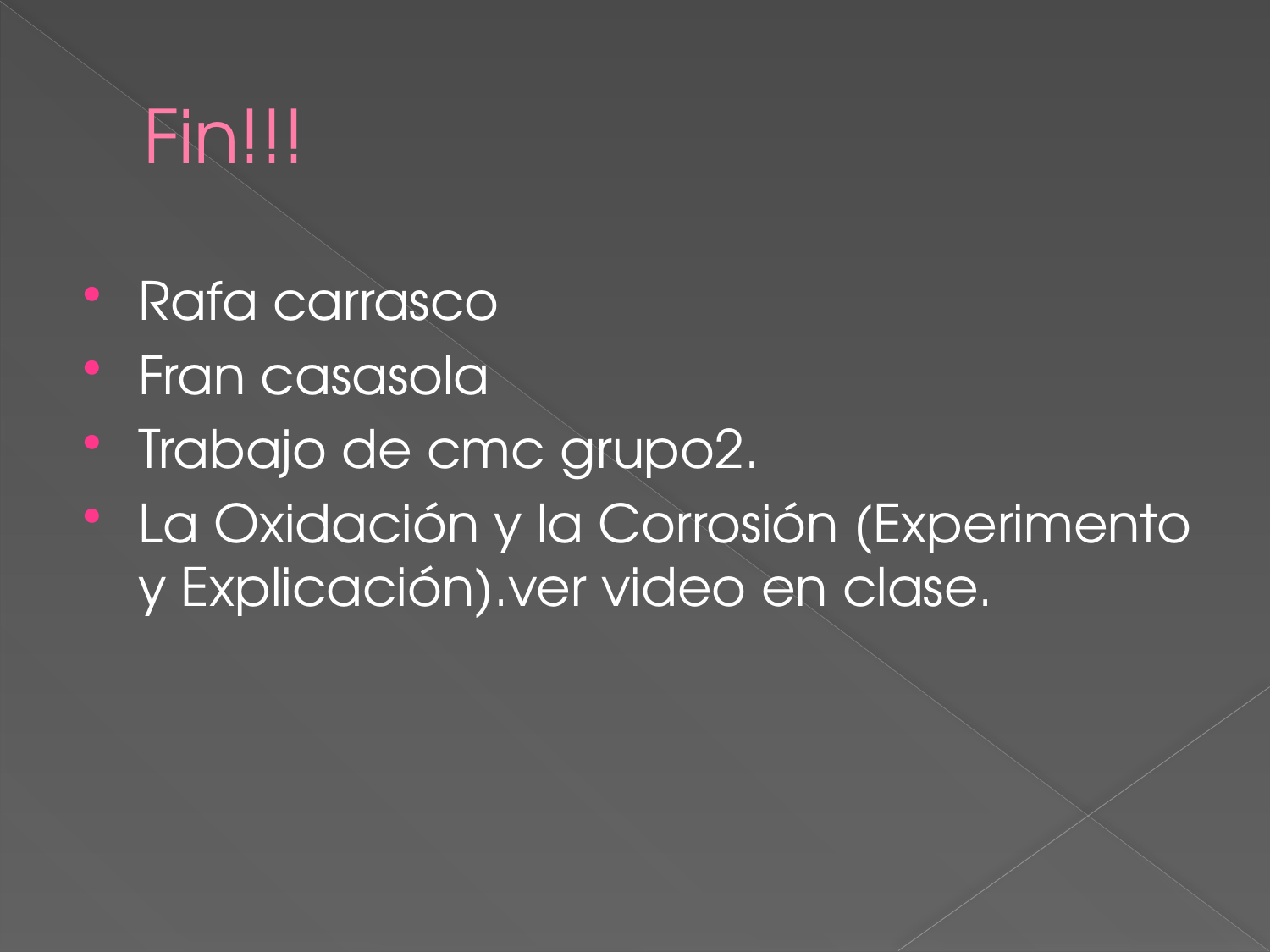

# Fin!!!
Rafa carrasco
Fran casasola
Trabajo de cmc grupo2.
La Oxidación y la Corrosión (Experimento y Explicación).ver video en clase.